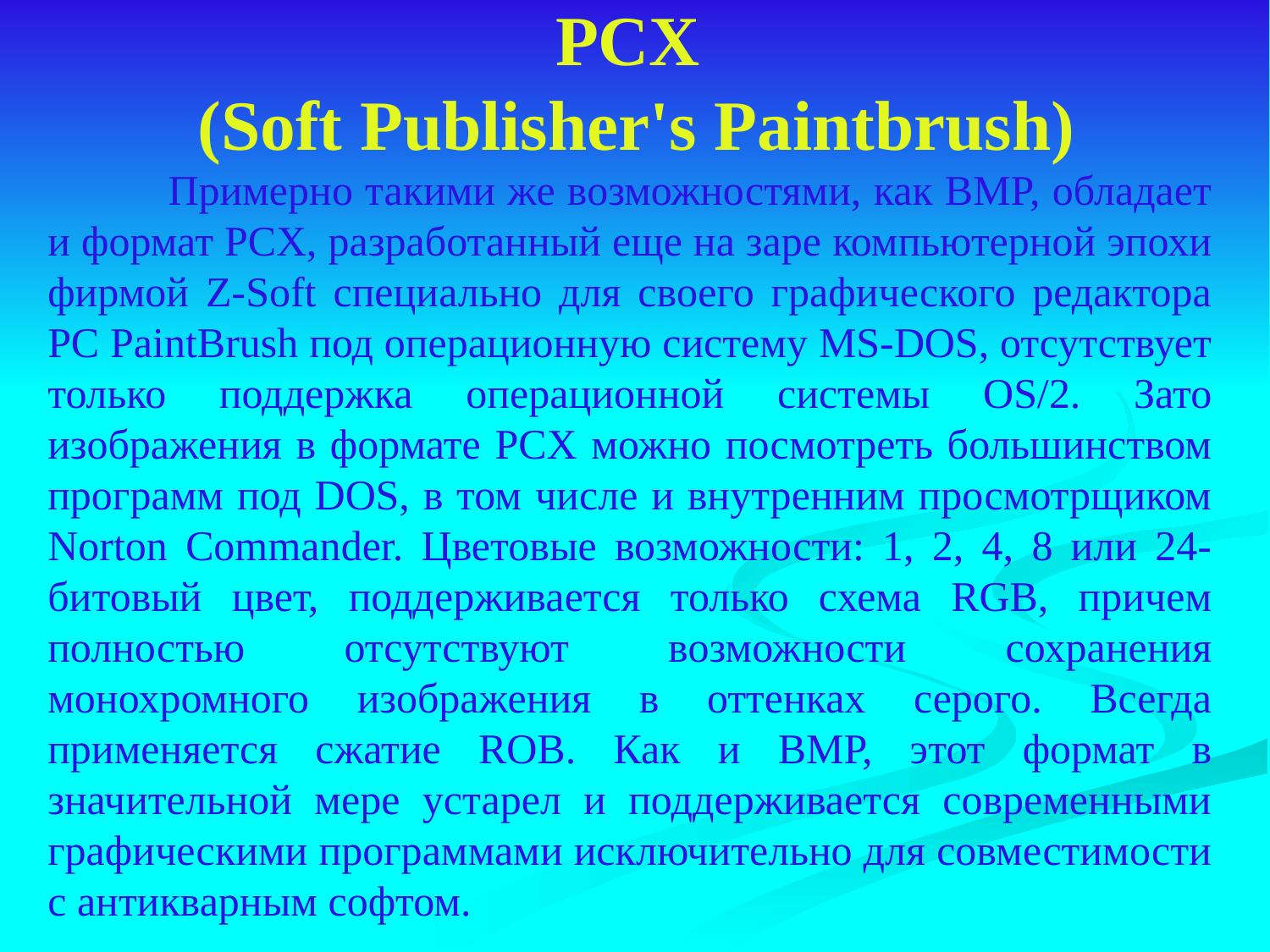

# PCX (Soft Publisher's Paintbrush)
      Примерно такими же возможностями, как BMP, обладает и формат PCX, разработанный еще на заре компьютерной эпохи фирмой Z-Soft специально для своего графического редактора PC PaintBrush под операционную систему MS-DOS, отсутствует только поддержка операционной системы OS/2. Зато изображения в формате PCX можно посмотреть большинством программ под DOS, в том числе и внутренним просмотрщиком Norton Commander. Цветовые возможности: 1, 2, 4, 8 или 24- битовый цвет, поддерживается только схема RGB, причем полностью отсутствуют возможности сохранения монохромного изображения в оттенках серого. Всегда применяется сжатие ROB. Как и ВМР, этот формат в значительной мере устарел и поддерживается современными графическими программами исключительно для совместимости с антикварным софтом.